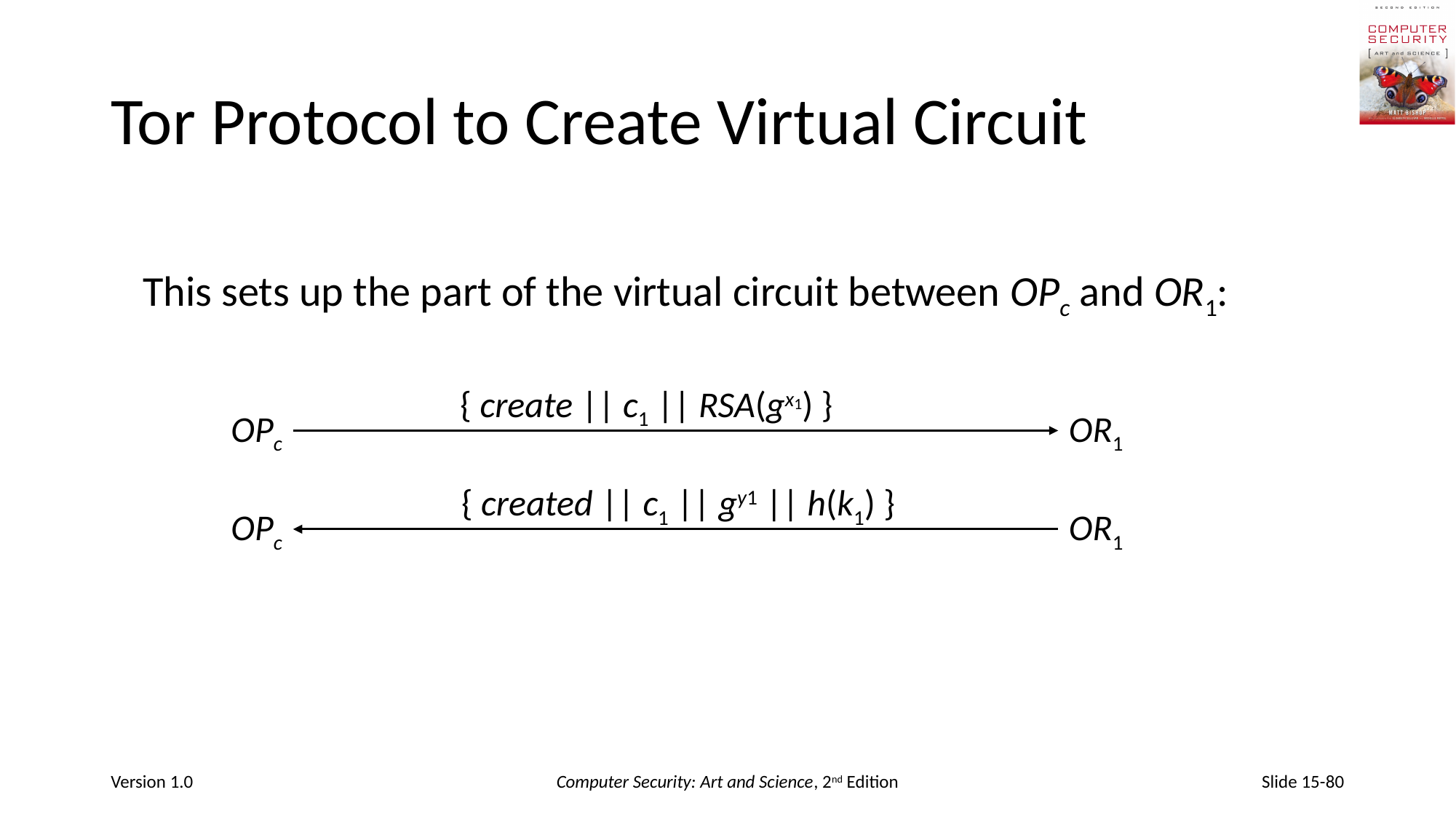

# Tor Protocol to Create Virtual Circuit
This sets up the part of the virtual circuit between OPc and OR1:
{ create || c1 || RSA(gx1) }
OR1
OPc
{ created || c1 || gy1 || h(k1) }
OR1
OPc
Version 1.0
Computer Security: Art and Science, 2nd Edition
Slide 15-80